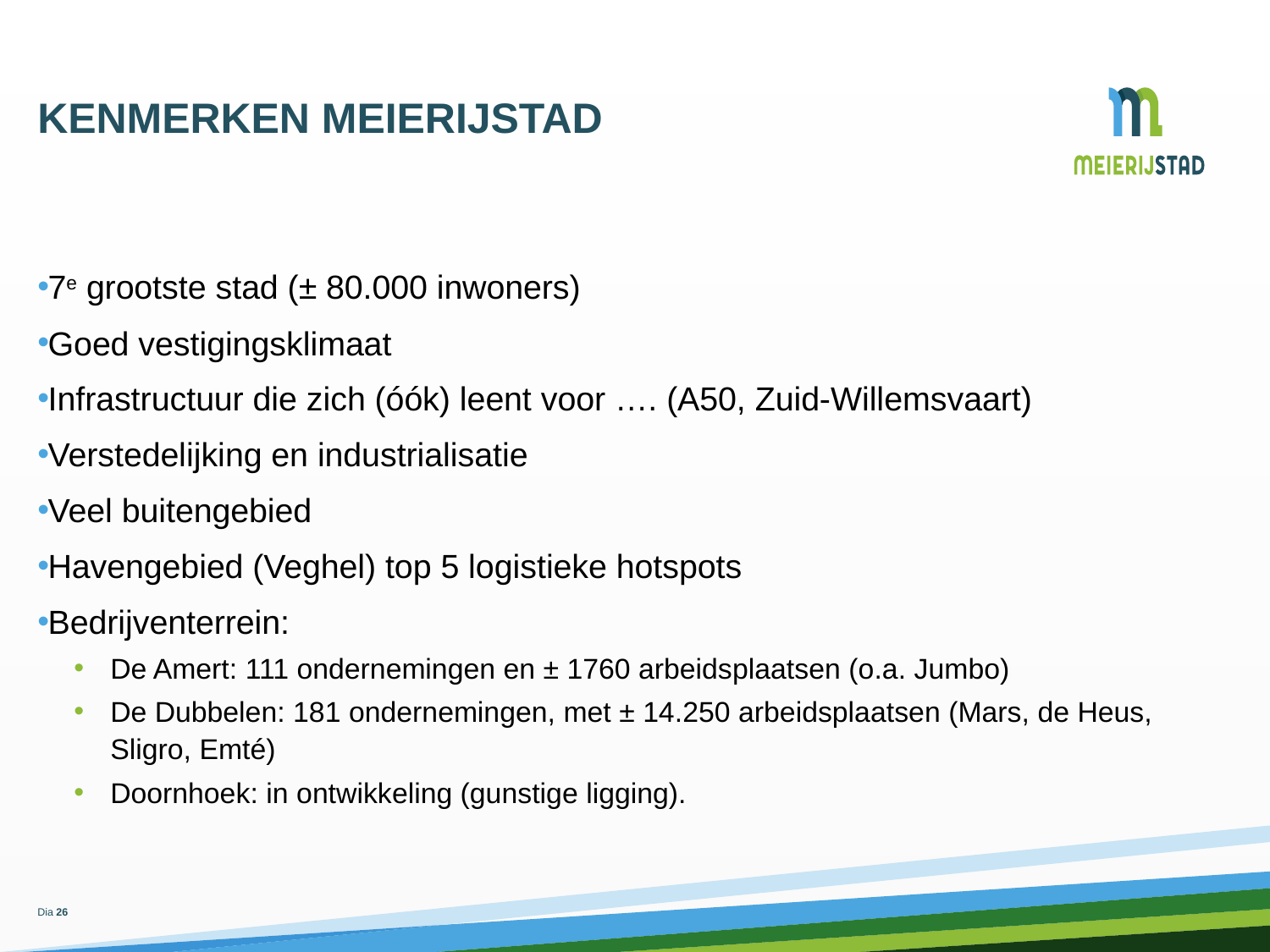

# Kenmerken Meierijstad
7e grootste stad (± 80.000 inwoners)
Goed vestigingsklimaat
Infrastructuur die zich (óók) leent voor …. (A50, Zuid-Willemsvaart)
Verstedelijking en industrialisatie
Veel buitengebied
Havengebied (Veghel) top 5 logistieke hotspots
Bedrijventerrein:
De Amert: 111 ondernemingen en ± 1760 arbeidsplaatsen (o.a. Jumbo)
De Dubbelen: 181 ondernemingen, met ± 14.250 arbeidsplaatsen (Mars, de Heus, Sligro, Emté)
Doornhoek: in ontwikkeling (gunstige ligging).

Dia 26